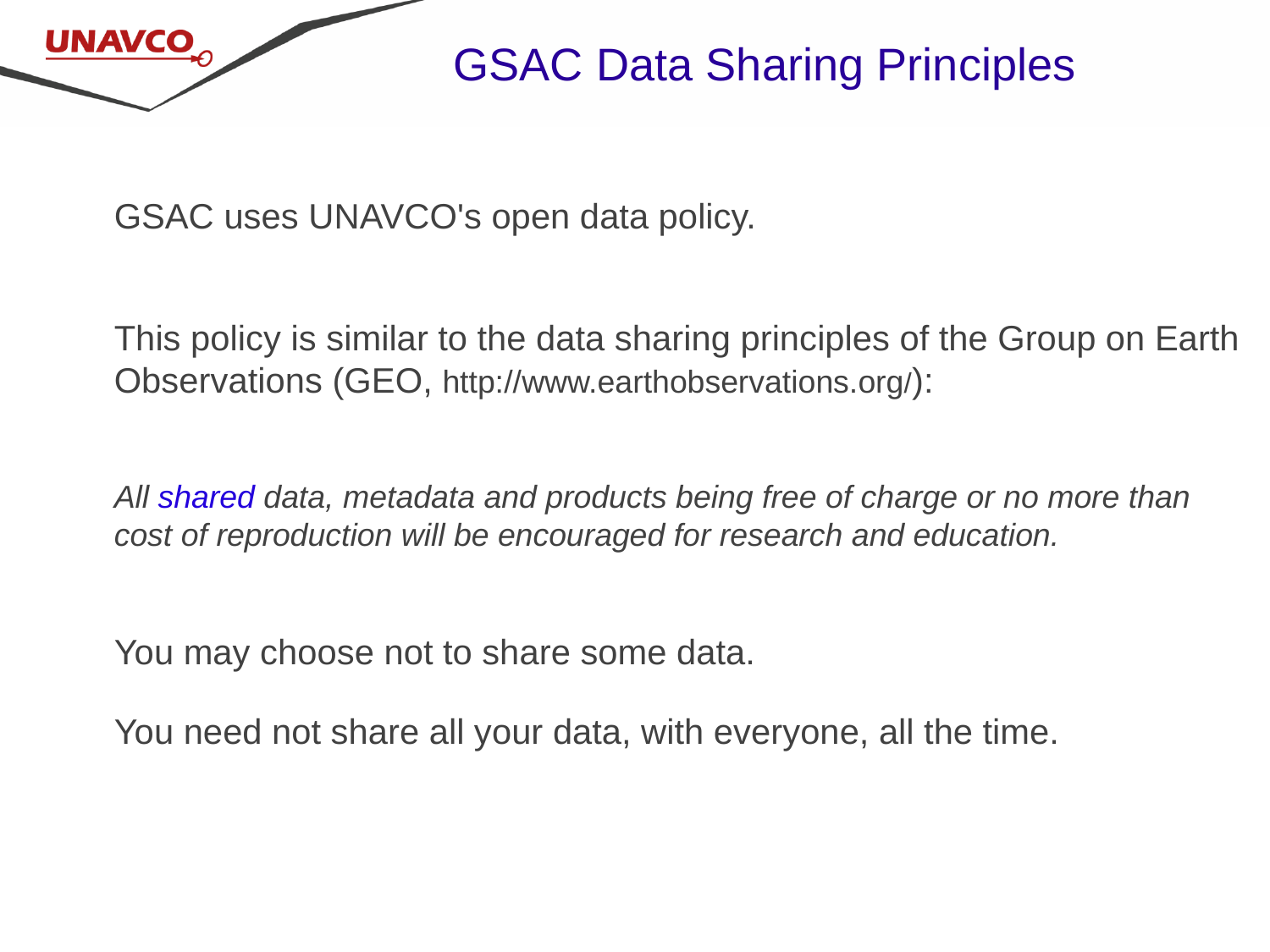

GSAC Data Sharing Principles
GSAC uses UNAVCO's open data policy.

This policy is similar to the data sharing principles of the Group on Earth Observations (GEO, http://www.earthobservations.org/):

All shared data, metadata and products being free of charge or no more than cost of reproduction will be encouraged for research and education.

You may choose not to share some data.

You need not share all your data, with everyone, all the time.